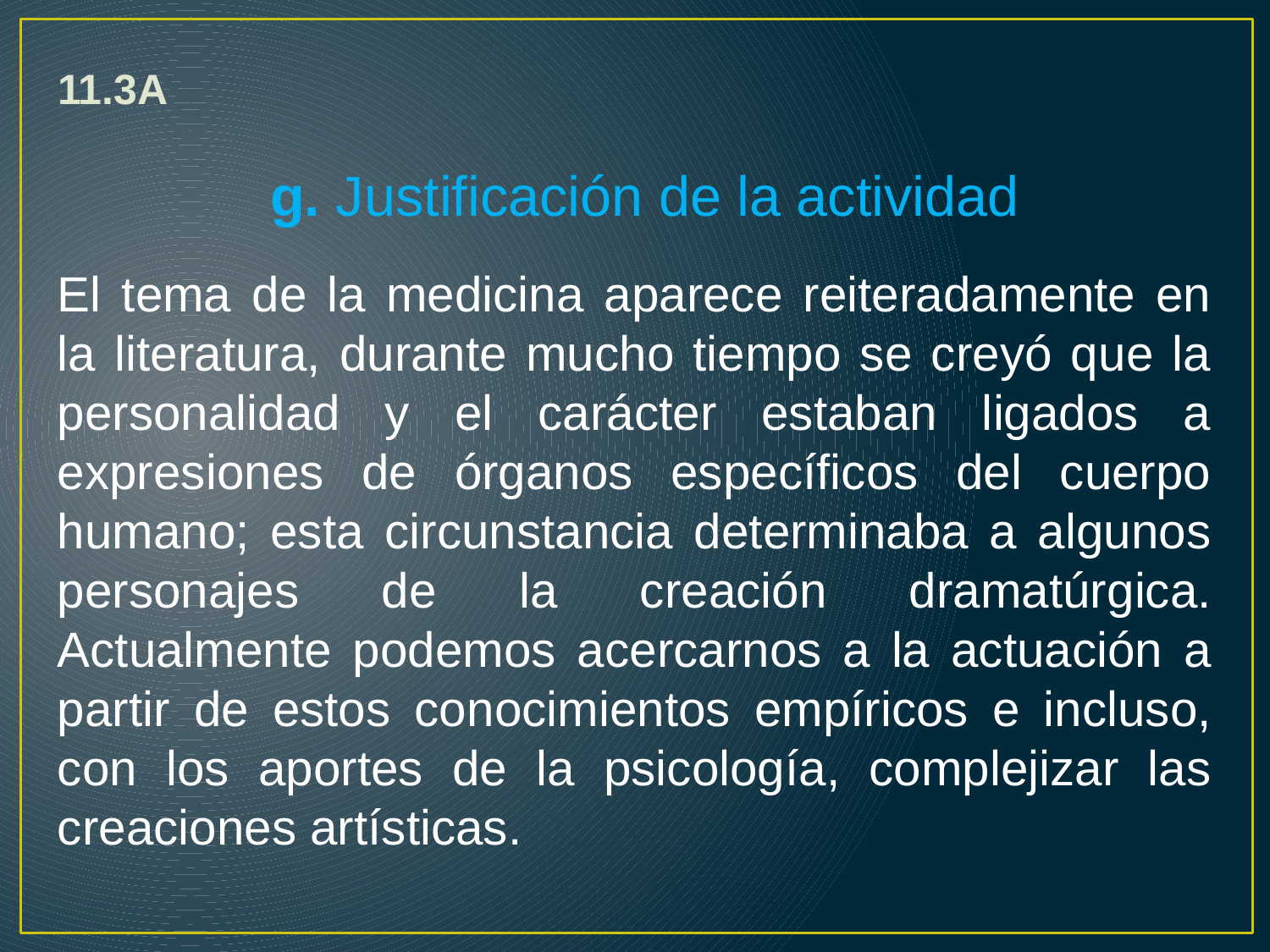

11.3A

g. Justificación de la actividad

El tema de la medicina aparece reiteradamente en la literatura, durante mucho tiempo se creyó que la personalidad y el carácter estaban ligados a expresiones de órganos específicos del cuerpo humano; esta circunstancia determinaba a algunos personajes de la creación dramatúrgica. Actualmente podemos acercarnos a la actuación a partir de estos conocimientos empíricos e incluso, con los aportes de la psicología, complejizar las creaciones artísticas.